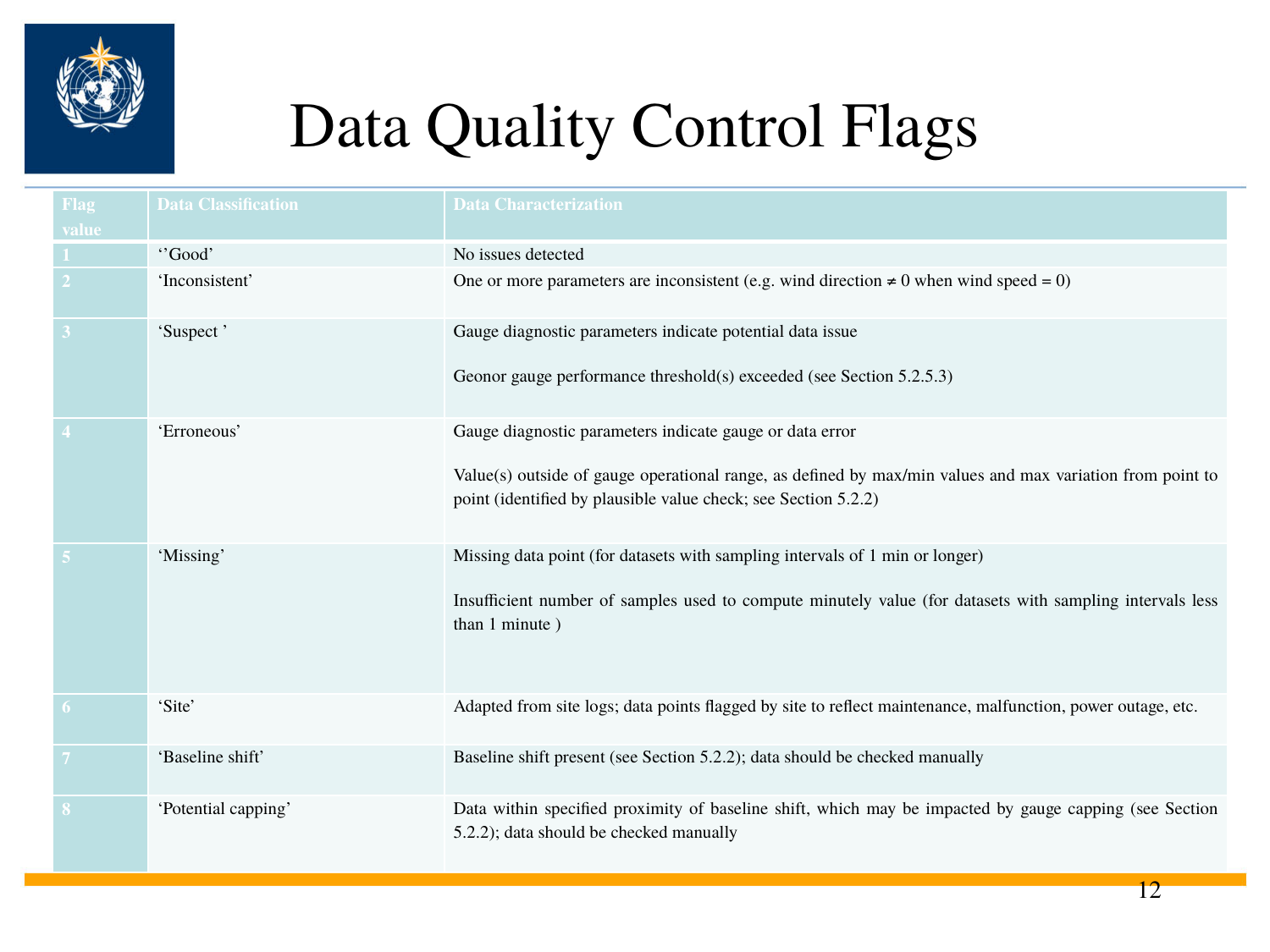

# Data Quality Control Flags
| Flag value | Data Classification | Data Characterization |
| --- | --- | --- |
| 1 | ‘’Good’ | No issues detected |
| 2 | ‘Inconsistent’ | One or more parameters are inconsistent (e.g. wind direction ≠ 0 when wind speed = 0) |
| 3 | ‘Suspect ’ | Gauge diagnostic parameters indicate potential data issue Geonor gauge performance threshold(s) exceeded (see Section 5.2.5.3) |
| 4 | ‘Erroneous’ | Gauge diagnostic parameters indicate gauge or data error Value(s) outside of gauge operational range, as defined by max/min values and max variation from point to point (identified by plausible value check; see Section 5.2.2) |
| 5 | ‘Missing’ | Missing data point (for datasets with sampling intervals of 1 min or longer) Insufficient number of samples used to compute minutely value (for datasets with sampling intervals less than 1 minute ) |
| 6 | ‘Site’ | Adapted from site logs; data points flagged by site to reflect maintenance, malfunction, power outage, etc. |
| 7 | ‘Baseline shift’ | Baseline shift present (see Section 5.2.2); data should be checked manually |
| 8 | ‘Potential capping’ | Data within specified proximity of baseline shift, which may be impacted by gauge capping (see Section 5.2.2); data should be checked manually |
12